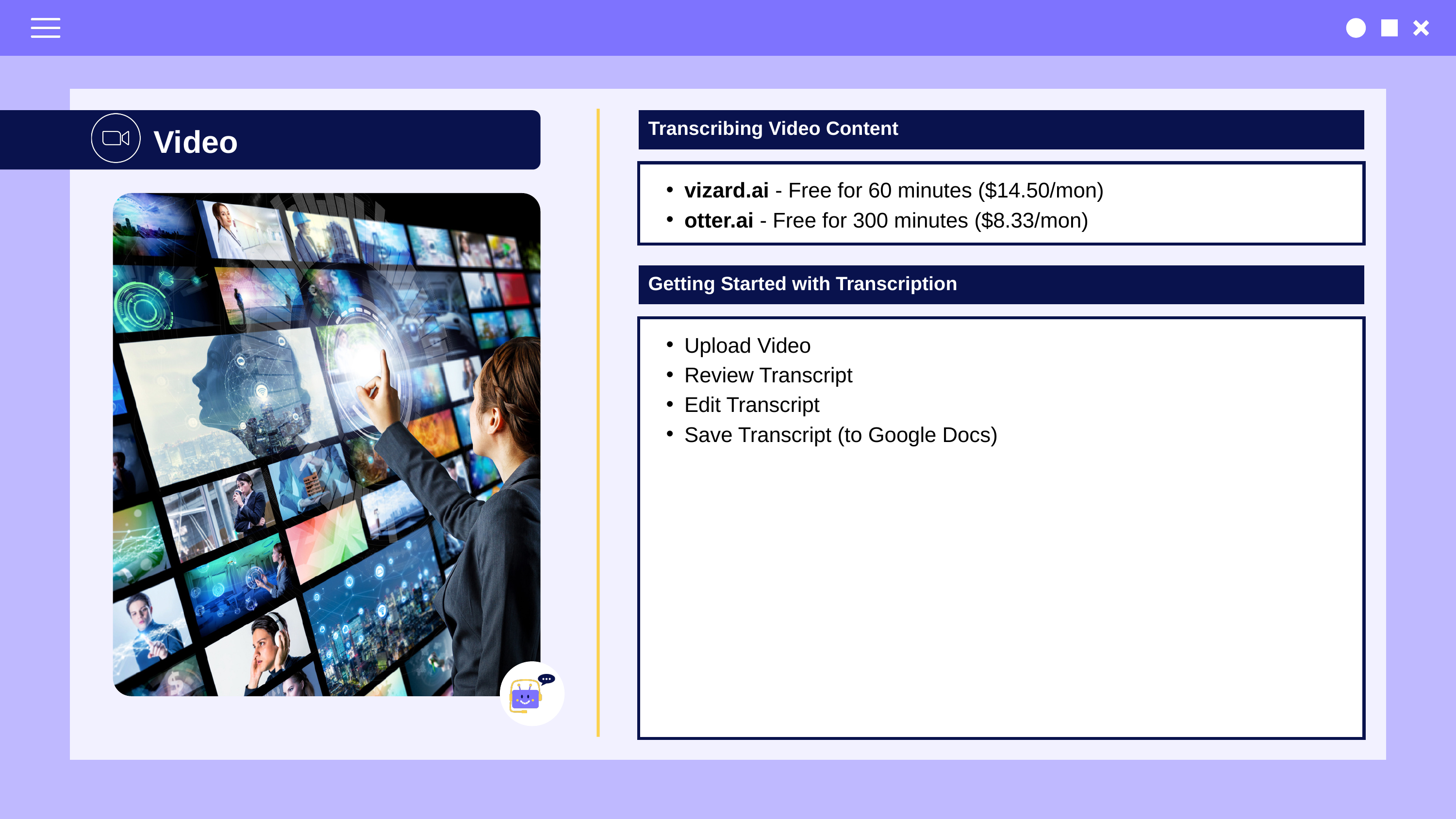

Transcribing Video Content

Video

vizard.ai - Free for 60 minutes ($14.50/mon)
otter.ai - Free for 300 minutes ($8.33/mon)

Getting Started with Transcription

Upload Video
Review Transcript
Edit Transcript
Save Transcript (to Google Docs)